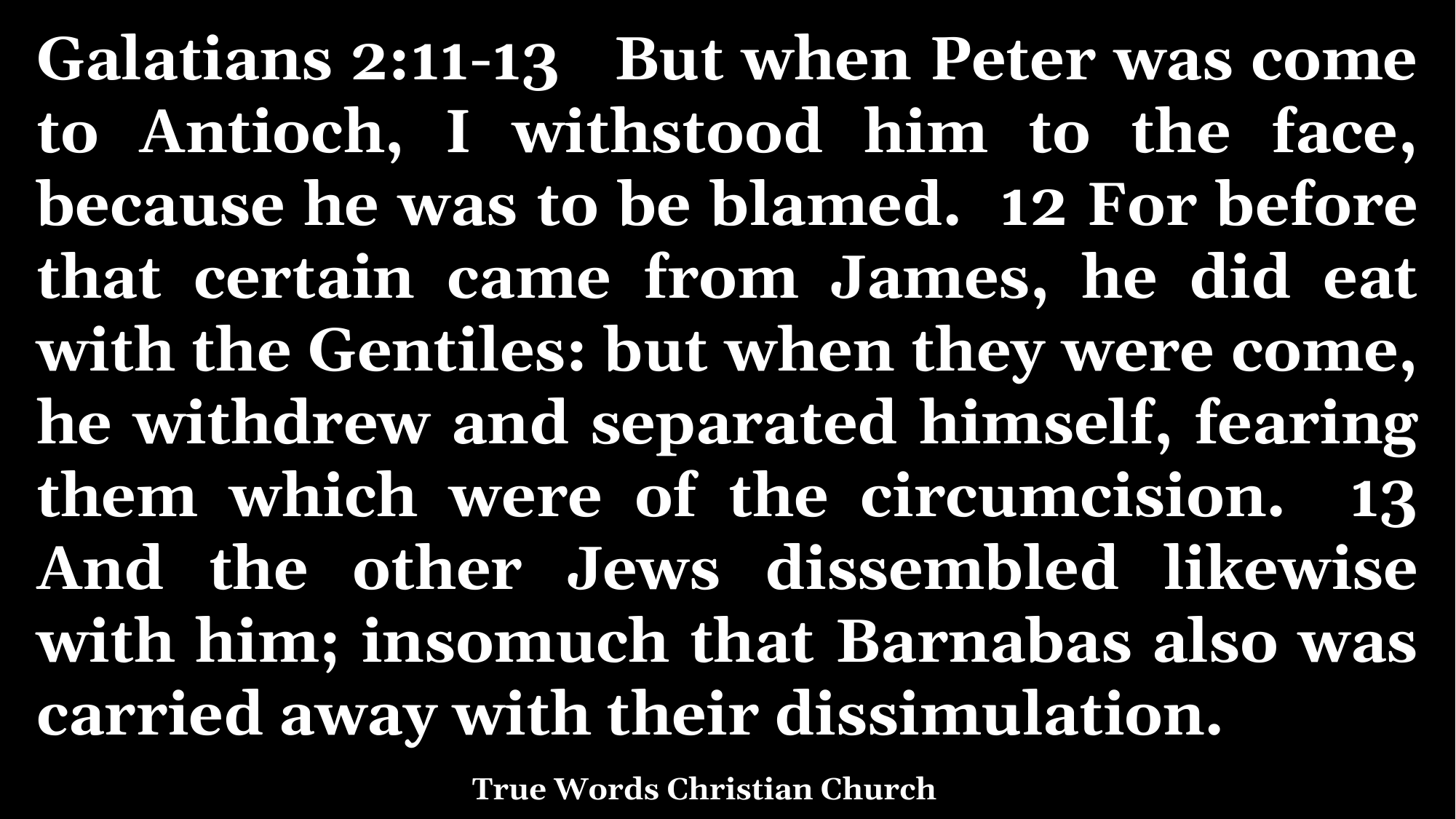

Galatians 2:11-13   But when Peter was come to Antioch, I withstood him to the face, because he was to be blamed.  12 For before that certain came from James, he did eat with the Gentiles: but when they were come, he withdrew and separated himself, fearing them which were of the circumcision.  13 And the other Jews dissembled likewise with him; insomuch that Barnabas also was carried away with their dissimulation.
True Words Christian Church